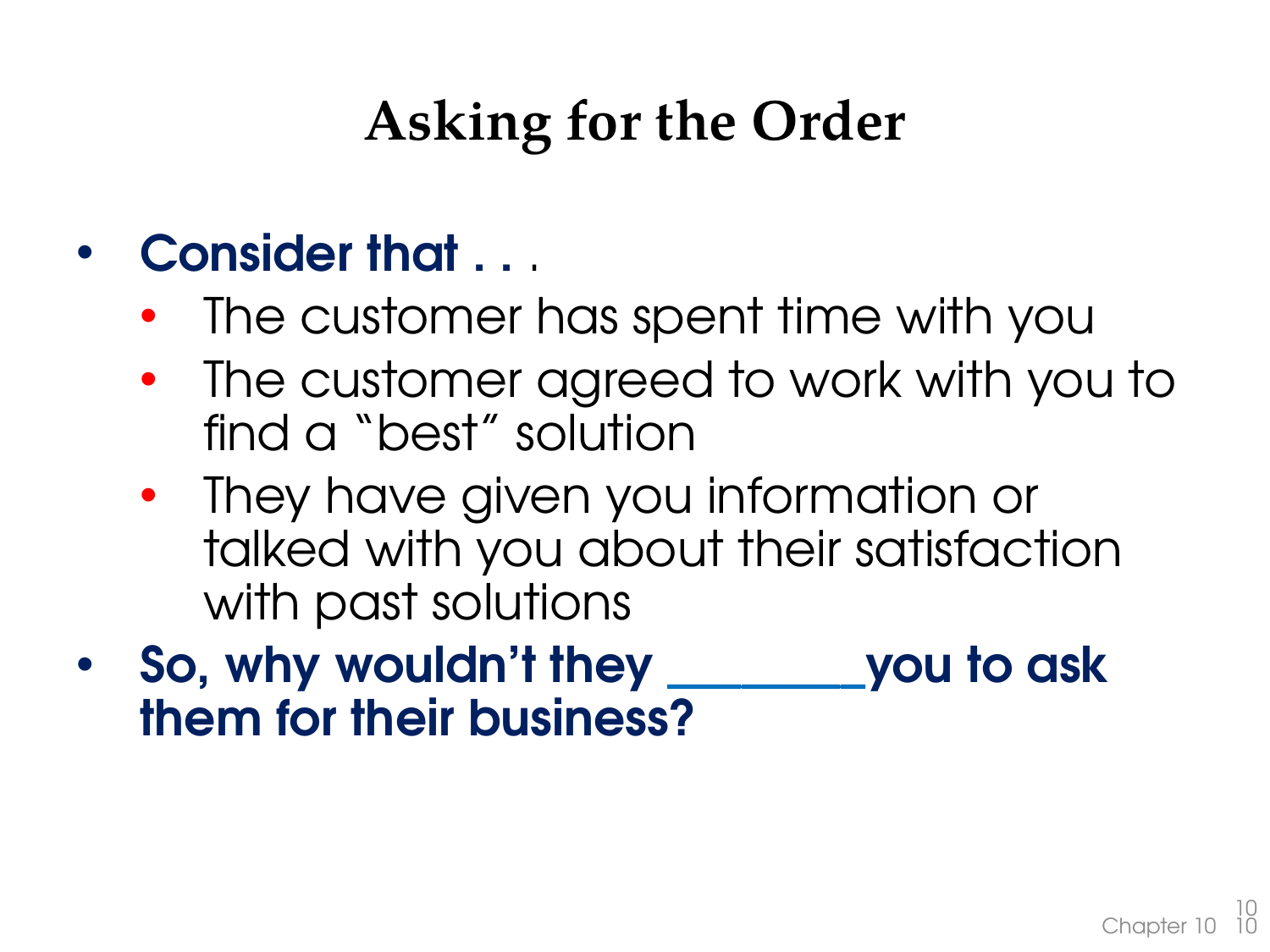

# Asking for the Order
Consider that . . .
The customer has spent time with you
The customer agreed to work with you to find a “best” solution
They have given you information or talked with you about their satisfaction with past solutions
So, why wouldn’t they ________you to ask them for their business?
10